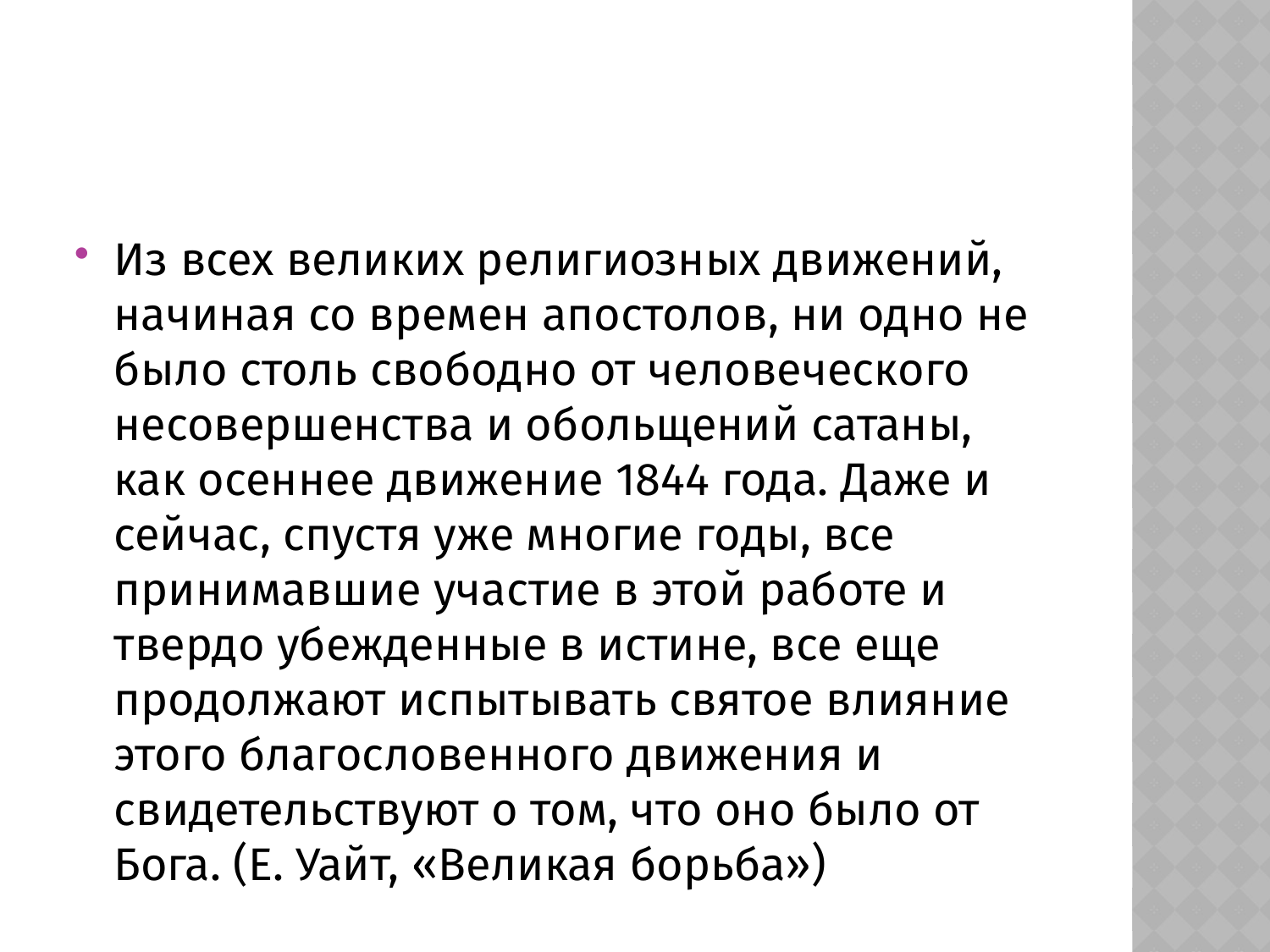

#
Из всех великих религиозных движений, начиная со времен апостолов, ни одно не было столь свободно от человеческого несовершенства и обольщений сатаны, как осеннее движение 1844 года. Даже и сейчас, спустя уже многие годы, все принимавшие участие в этой работе и твердо убежденные в истине, все еще продолжают испытывать святое влияние этого благословенного движения и свидетельствуют о том, что оно было от Бога. (Е. Уайт, «Великая борьба»)